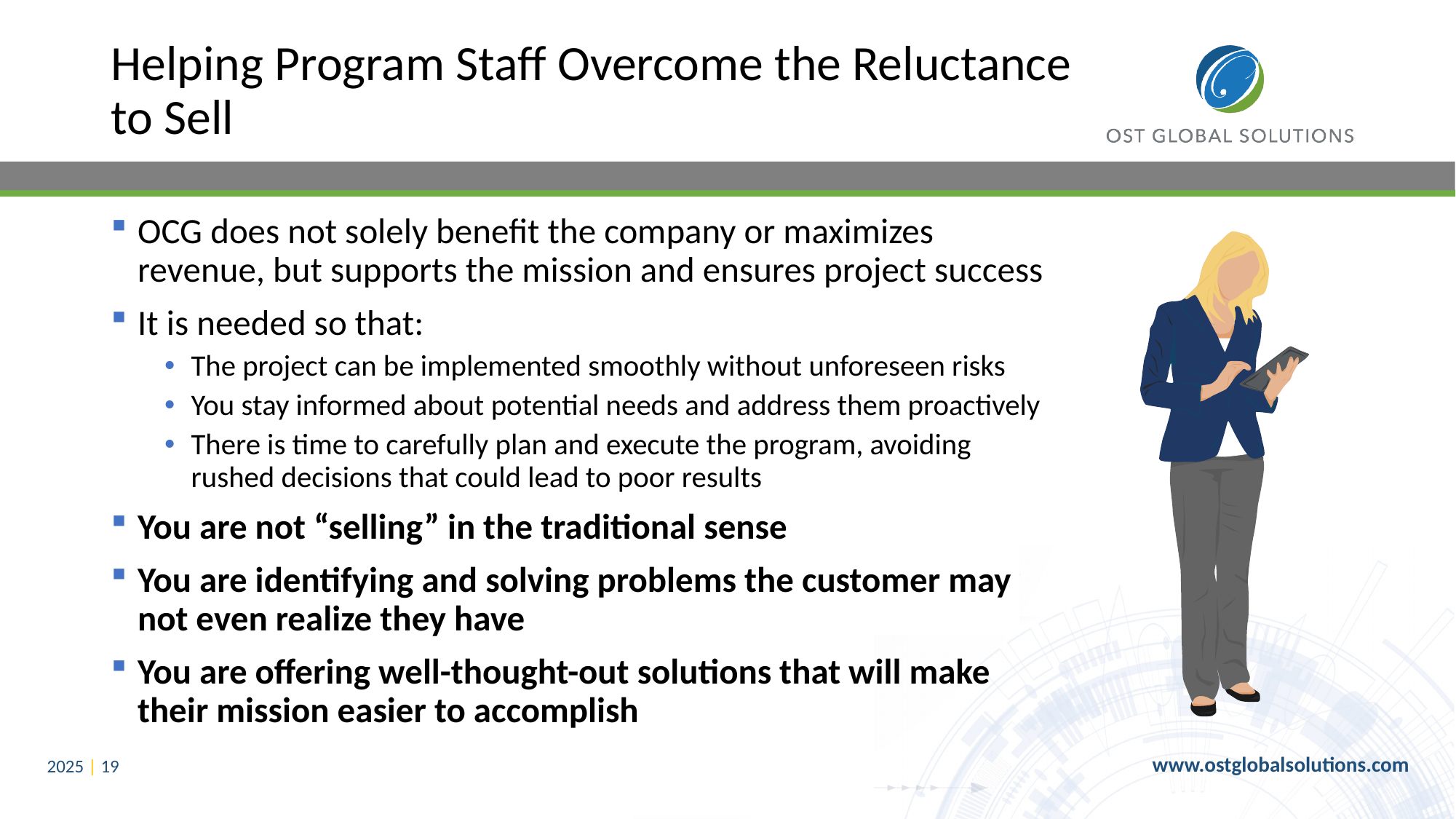

# Helping Program Staff Overcome the Reluctance to Sell
OCG does not solely benefit the company or maximizes revenue, but supports the mission and ensures project success
It is needed so that:
The project can be implemented smoothly without unforeseen risks
You stay informed about potential needs and address them proactively
There is time to carefully plan and execute the program, avoiding rushed decisions that could lead to poor results
You are not “selling” in the traditional sense
You are identifying and solving problems the customer may not even realize they have
You are offering well-thought-out solutions that will make their mission easier to accomplish